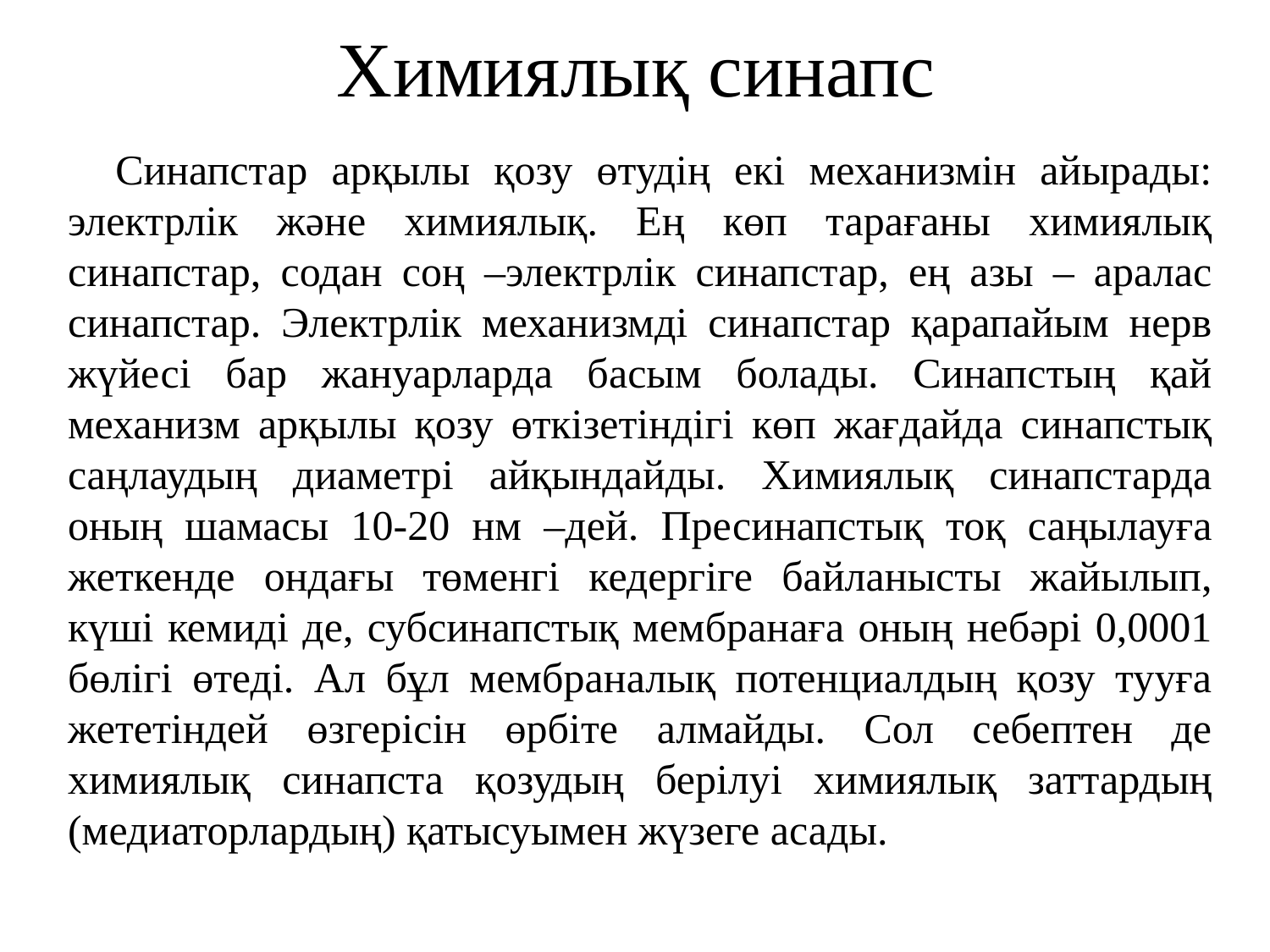

# Химиялық синапс
  Синапстар арқылы қозу өтудің екі механизмін айырады: электрлік және химиялық. Ең көп тарағаны химиялық синапстар, содан соң –электрлік синапстар, ең азы – аралас синапстар. Электрлік механизмді синапстар қарапайым нерв жүйесі бар жануарларда басым болады. Синапстың қай механизм арқылы қозу өткізетіндігі көп жағдайда синапстық саңлаудың диаметрі айқындайды. Химиялық синапстарда оның шамасы 10-20 нм –дей. Пресинапстық тоқ саңылауға жеткенде ондағы төменгі кедергіге байланысты жайылып, күші кемиді де, субсинапстық мембранаға оның небәрі 0,0001 бөлігі өтеді. Ал бұл мембраналық потенциалдың қозу тууға жететіндей өзгерісін өрбіте алмайды. Сол себептен де химиялық синапста қозудың берілуі химиялық заттардың (медиаторлардың) қатысуымен жүзеге асады.